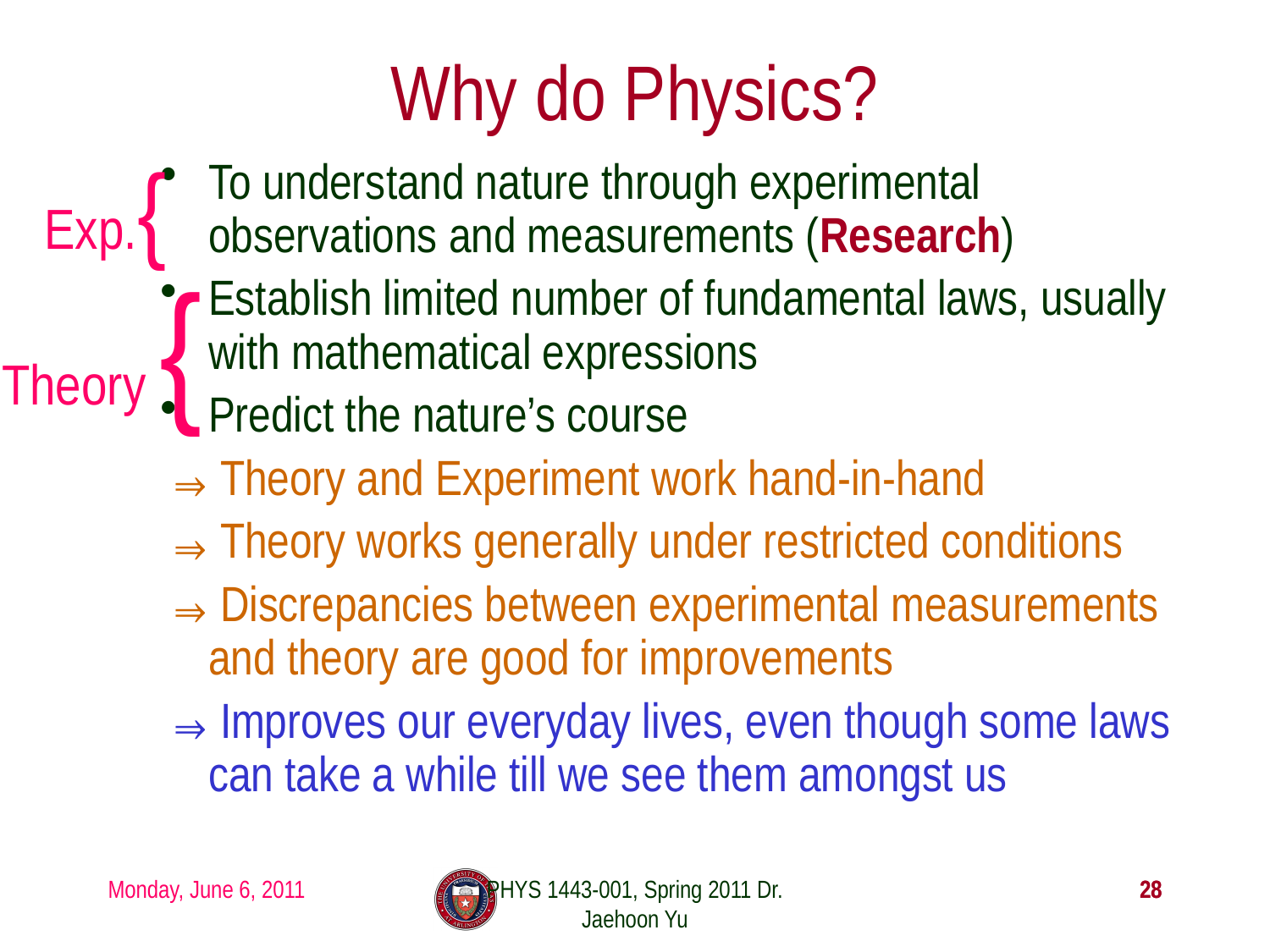

# Why do Physics?
Exp.{
To understand nature through experimental observations and measurements (Research)
Establish limited number of fundamental laws, usually with mathematical expressions
Predict the nature’s course
Theory and Experiment work hand-in-hand
Theory works generally under restricted conditions
Discrepancies between experimental measurements and theory are good for improvements
Improves our everyday lives, even though some laws can take a while till we see them amongst us
Theory {
Monday, June 6, 2011
PHYS 1443-001, Spring 2011 Dr. Jaehoon Yu
28
28